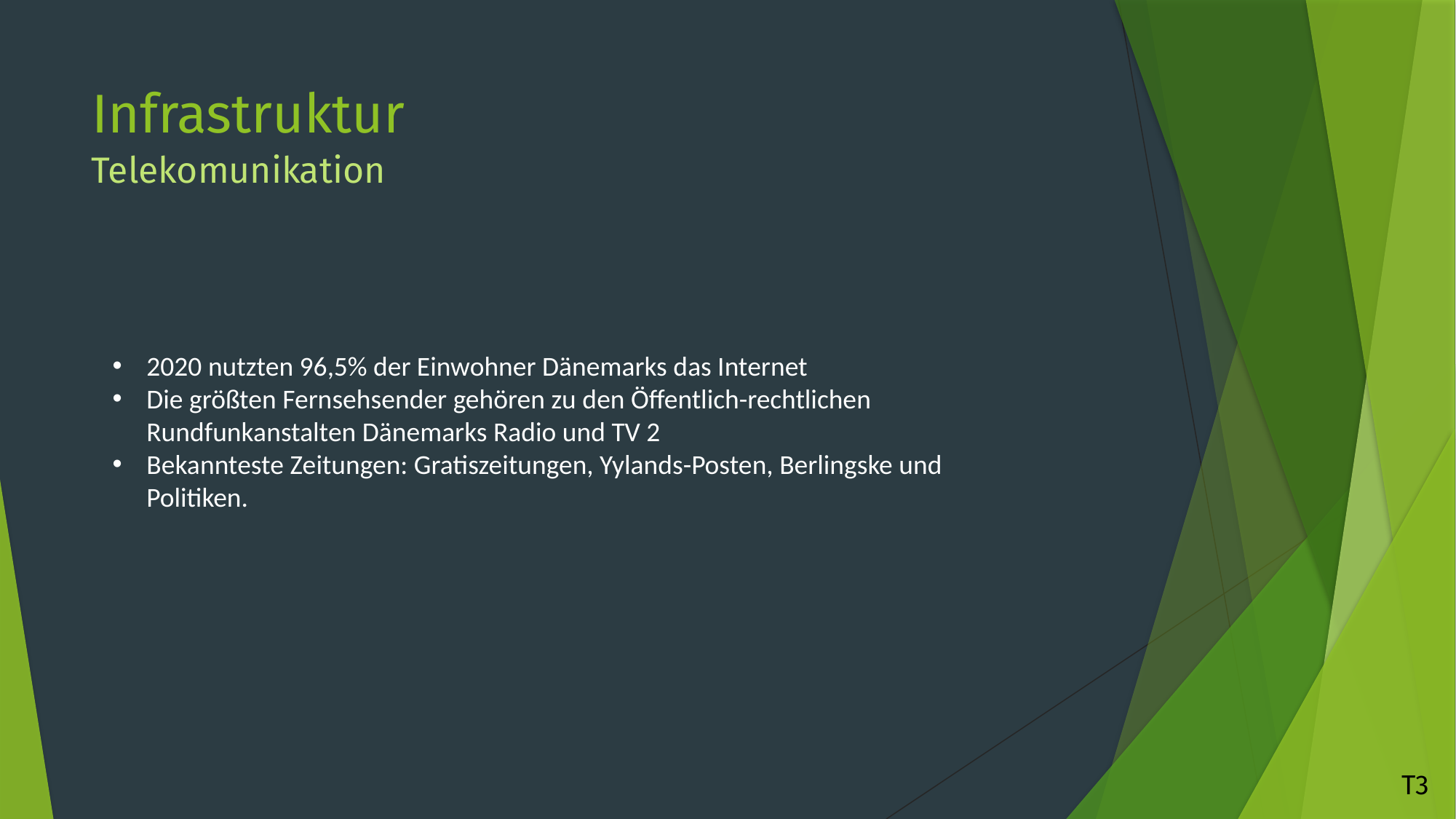

# Infrastruktur
Telekomunikation
2020 nutzten 96,5% der Einwohner Dänemarks das Internet
Die größten Fernsehsender gehören zu den Öffentlich-rechtlichen Rundfunkanstalten Dänemarks Radio und TV 2
Bekannteste Zeitungen: Gratiszeitungen, Yylands-Posten, Berlingske und Politiken.

T3
https://l.jojojux.de/ref-ek9-den
T2